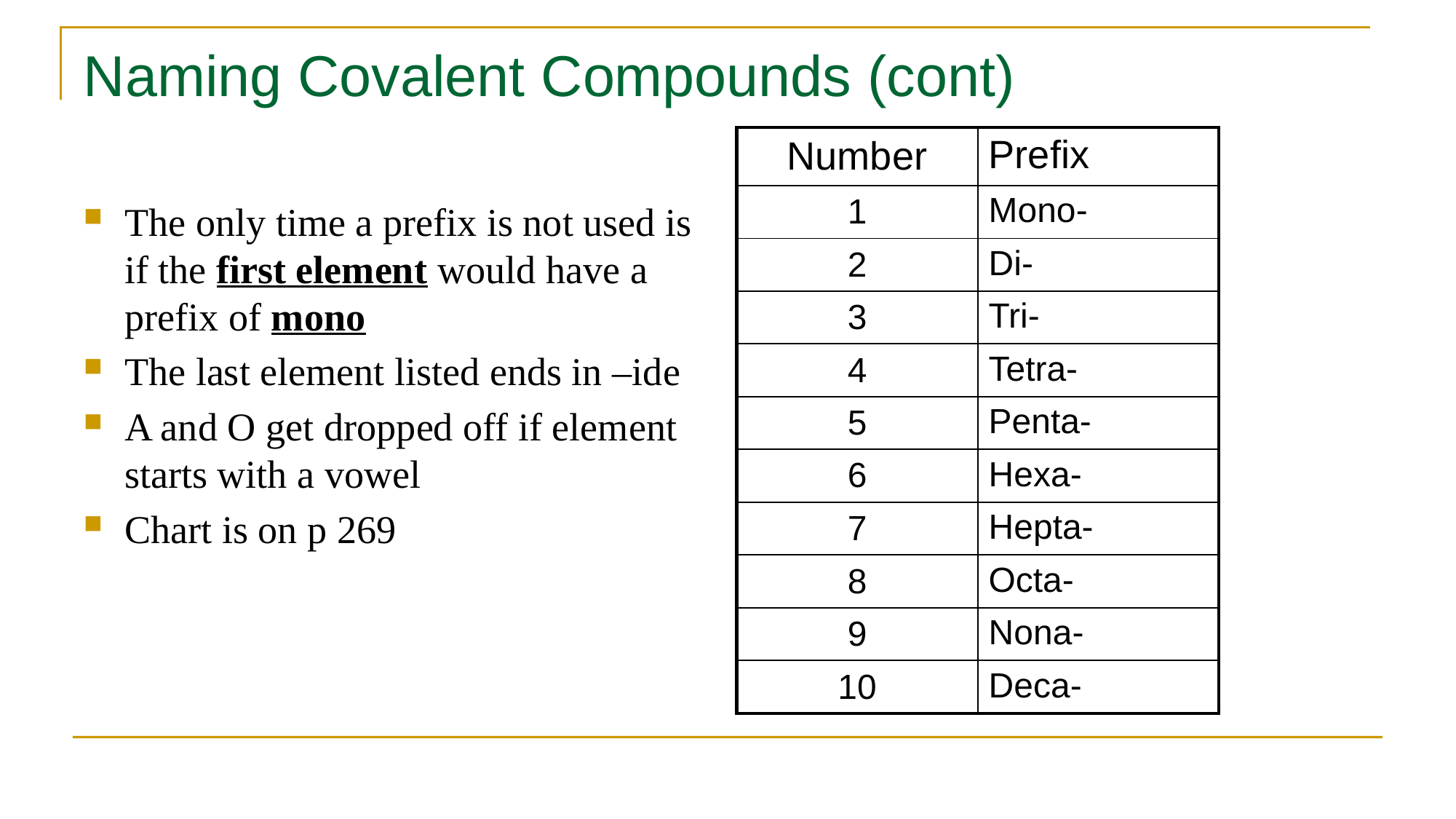

# Naming Covalent Compounds (cont)
| Number | Prefix |
| --- | --- |
| 1 | Mono- |
| 2 | Di- |
| 3 | Tri- |
| 4 | Tetra- |
| 5 | Penta- |
| 6 | Hexa- |
| 7 | Hepta- |
| 8 | Octa- |
| 9 | Nona- |
| 10 | Deca- |
The only time a prefix is not used is if the first element would have a prefix of mono
The last element listed ends in –ide
A and O get dropped off if element starts with a vowel
Chart is on p 269